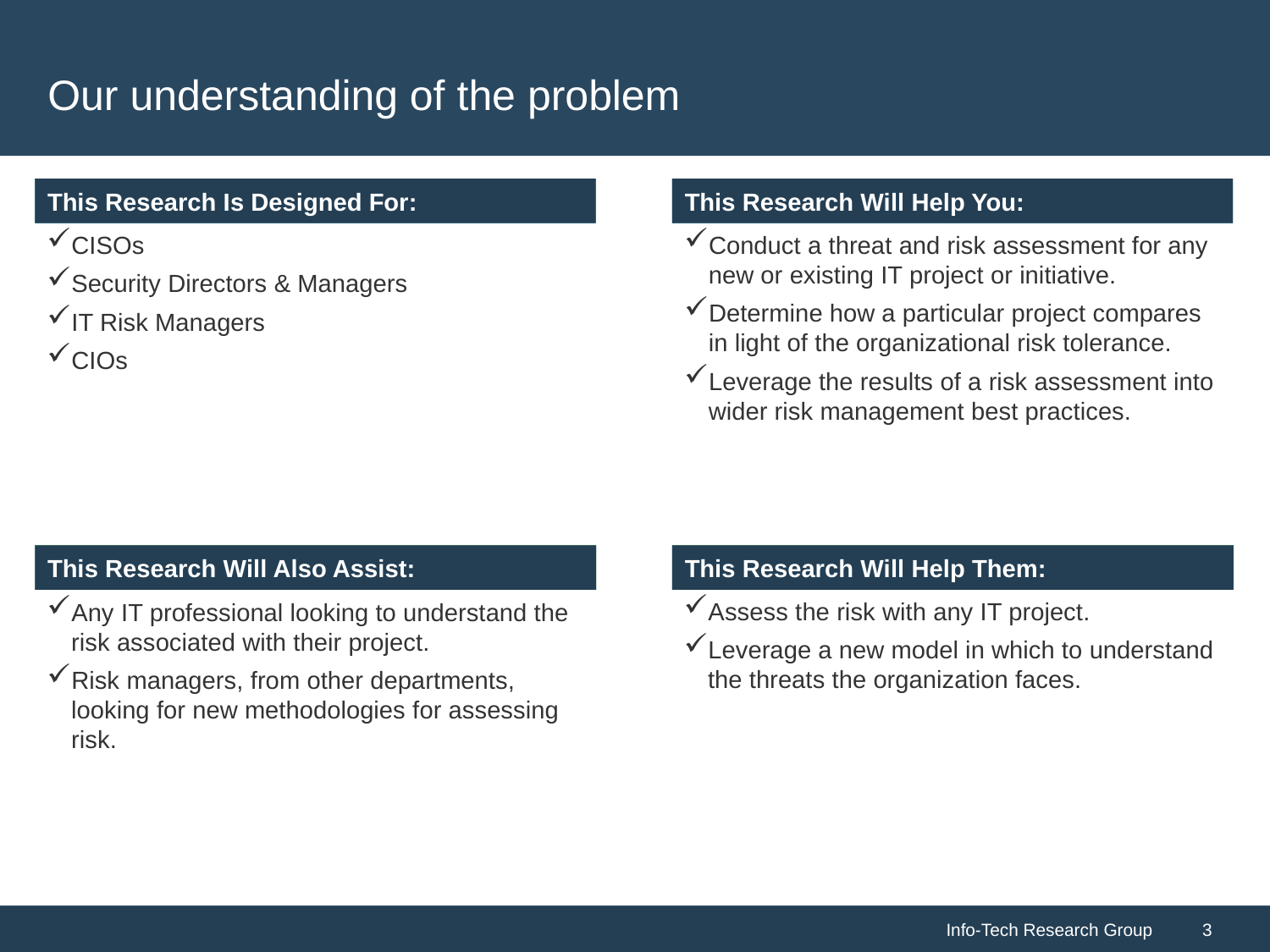

# Our understanding of the problem
CISOs
Security Directors & Managers
IT Risk Managers
CIOs
Conduct a threat and risk assessment for any new or existing IT project or initiative.
Determine how a particular project compares in light of the organizational risk tolerance.
Leverage the results of a risk assessment into wider risk management best practices.

Assess the risk with any IT project.
Leverage a new model in which to understand the threats the organization faces.
Any IT professional looking to understand the risk associated with their project.
Risk managers, from other departments, looking for new methodologies for assessing risk.